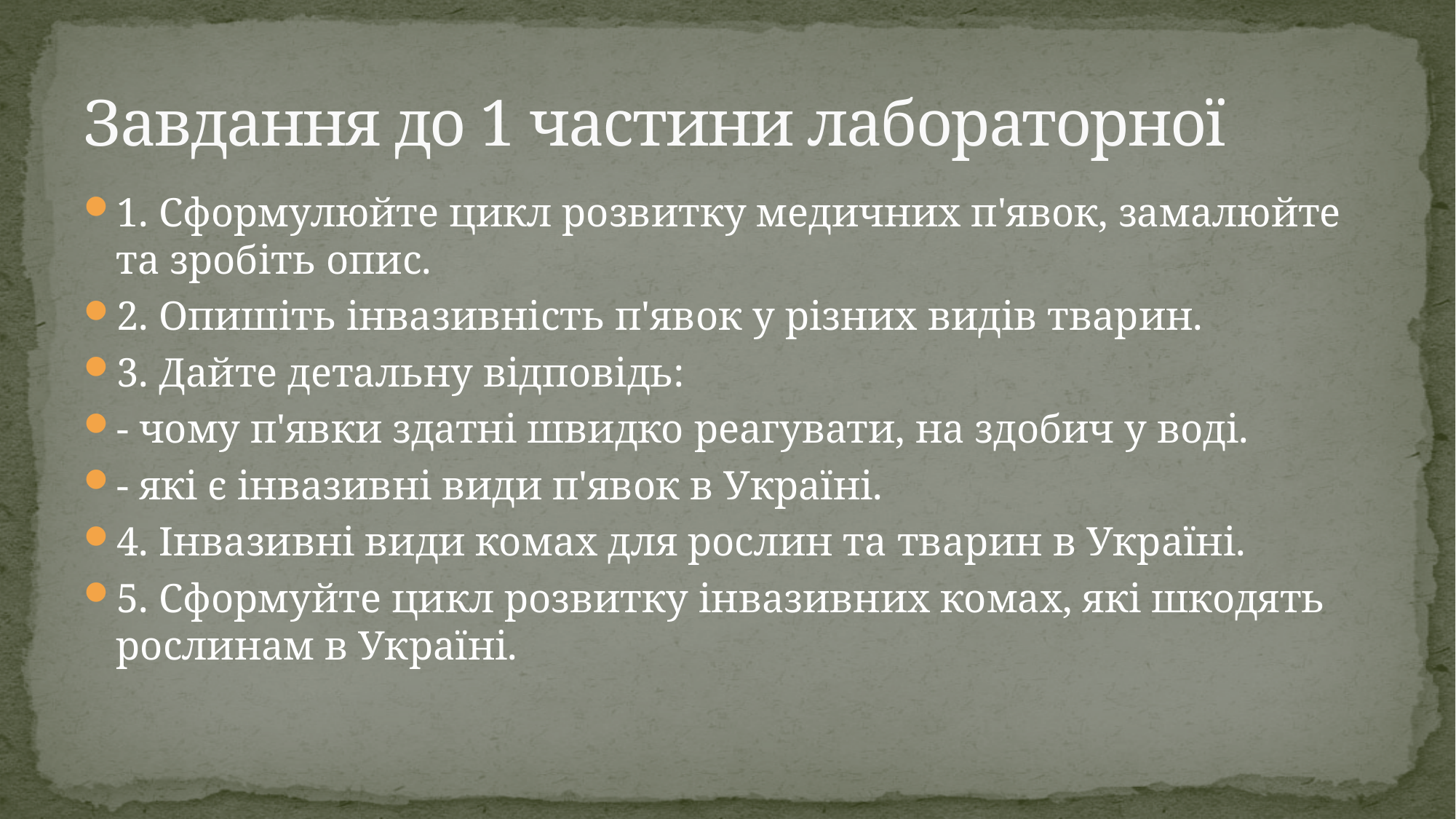

# Завдання до 1 частини лабораторної
1. Сформулюйте цикл розвитку медичних п'явок, замалюйте та зробіть опис.
2. Опишіть інвазивність п'явок у різних видів тварин.
3. Дайте детальну відповідь:
- чому п'явки здатні швидко реагувати, на здобич у воді.
- які є інвазивні види п'явок в Україні.
4. Інвазивні види комах для рослин та тварин в Україні.
5. Сформуйте цикл розвитку інвазивних комах, які шкодять рослинам в Україні.